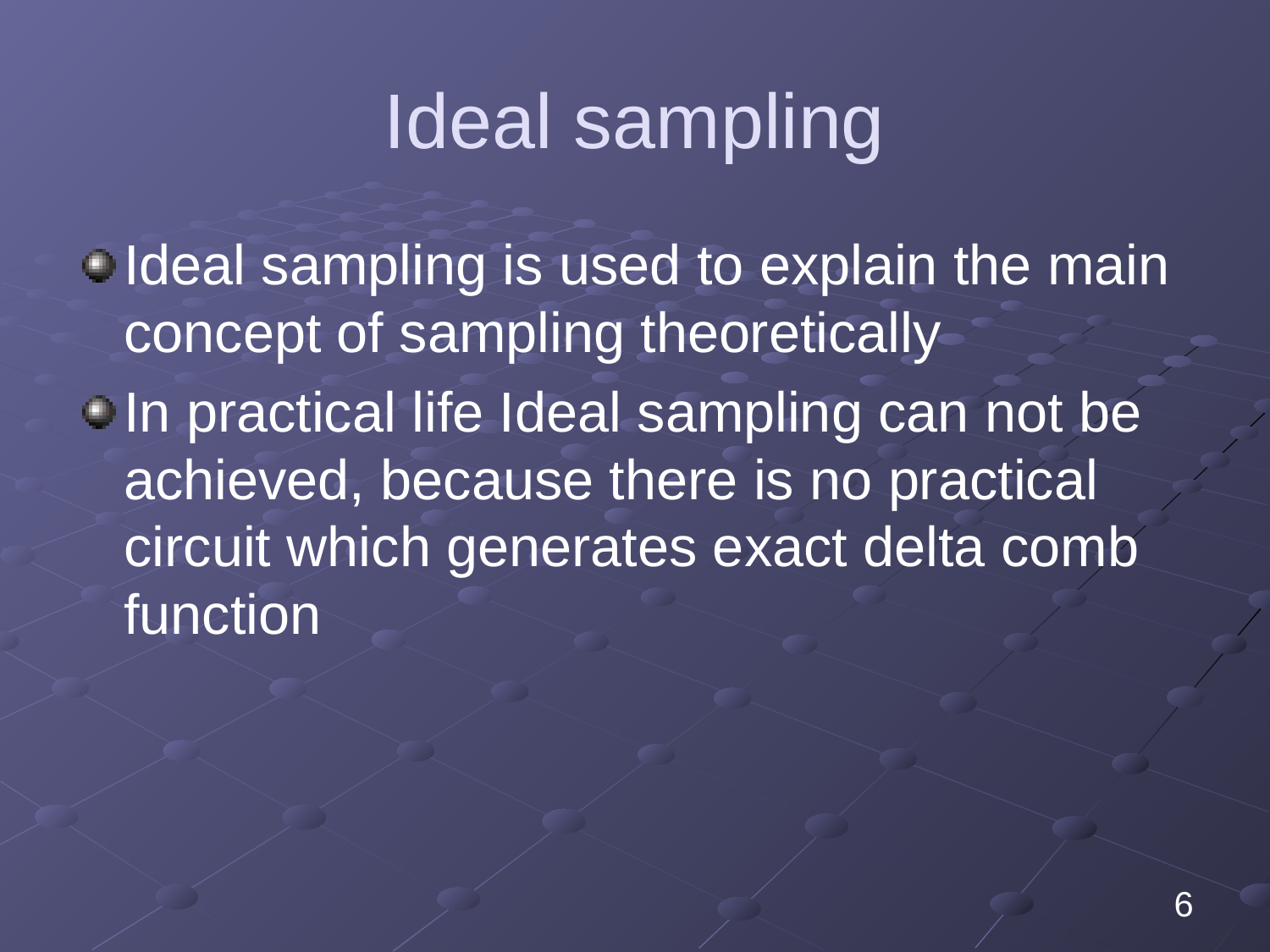

# Ideal sampling
Ideal sampling is used to explain the main concept of sampling theoretically
In practical life Ideal sampling can not be achieved, because there is no practical circuit which generates exact delta comb function
6